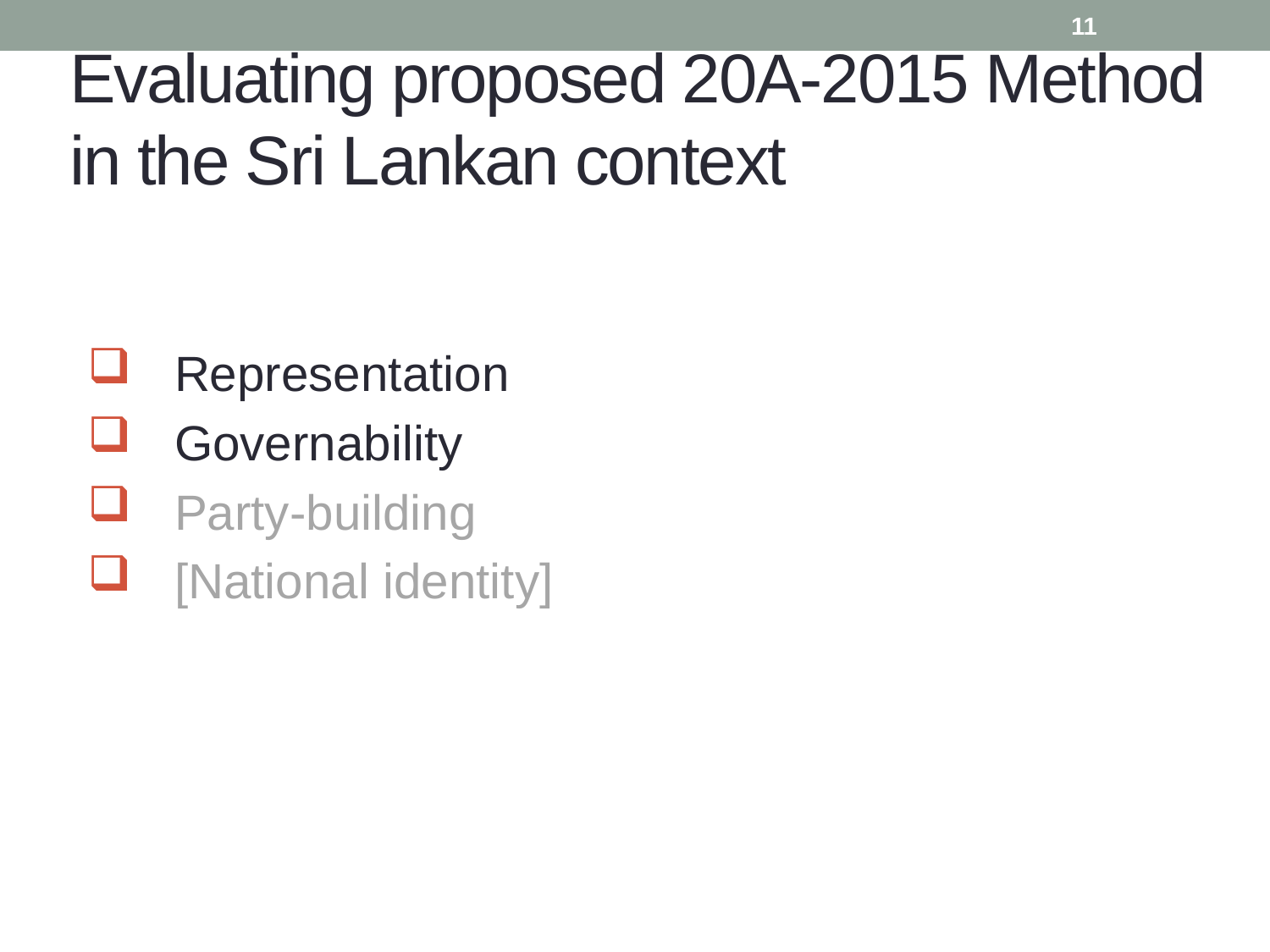

11
# Evaluating proposed 20A-2015 Method in the Sri Lankan context
Representation
Governability
Party-building
[National identity]